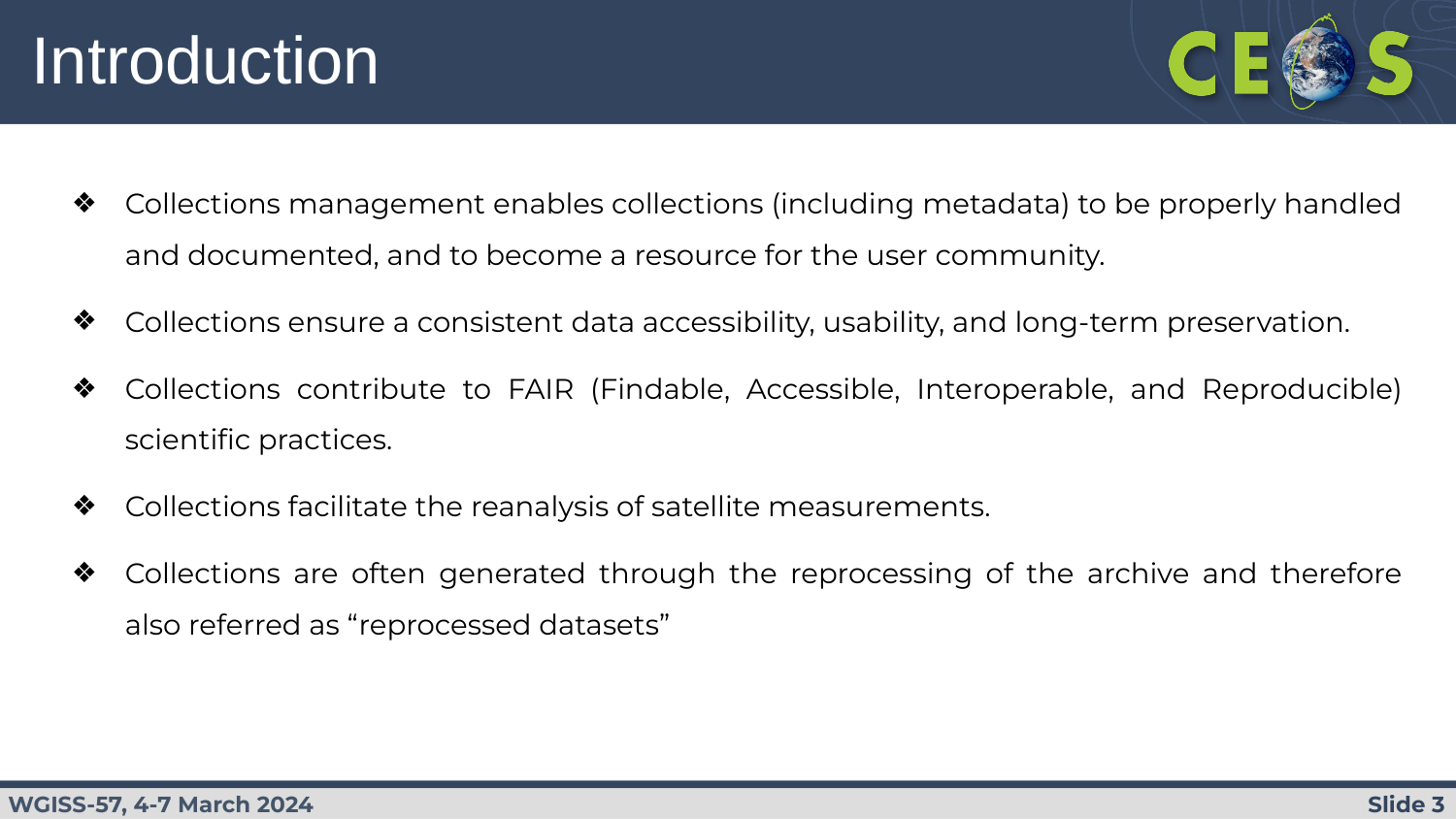

# Introduction
Collections management enables collections (including metadata) to be properly handled and documented, and to become a resource for the user community.
Collections ensure a consistent data accessibility, usability, and long-term preservation.
Collections contribute to FAIR (Findable, Accessible, Interoperable, and Reproducible) scientific practices.
Collections facilitate the reanalysis of satellite measurements.
Collections are often generated through the reprocessing of the archive and therefore also referred as “reprocessed datasets”